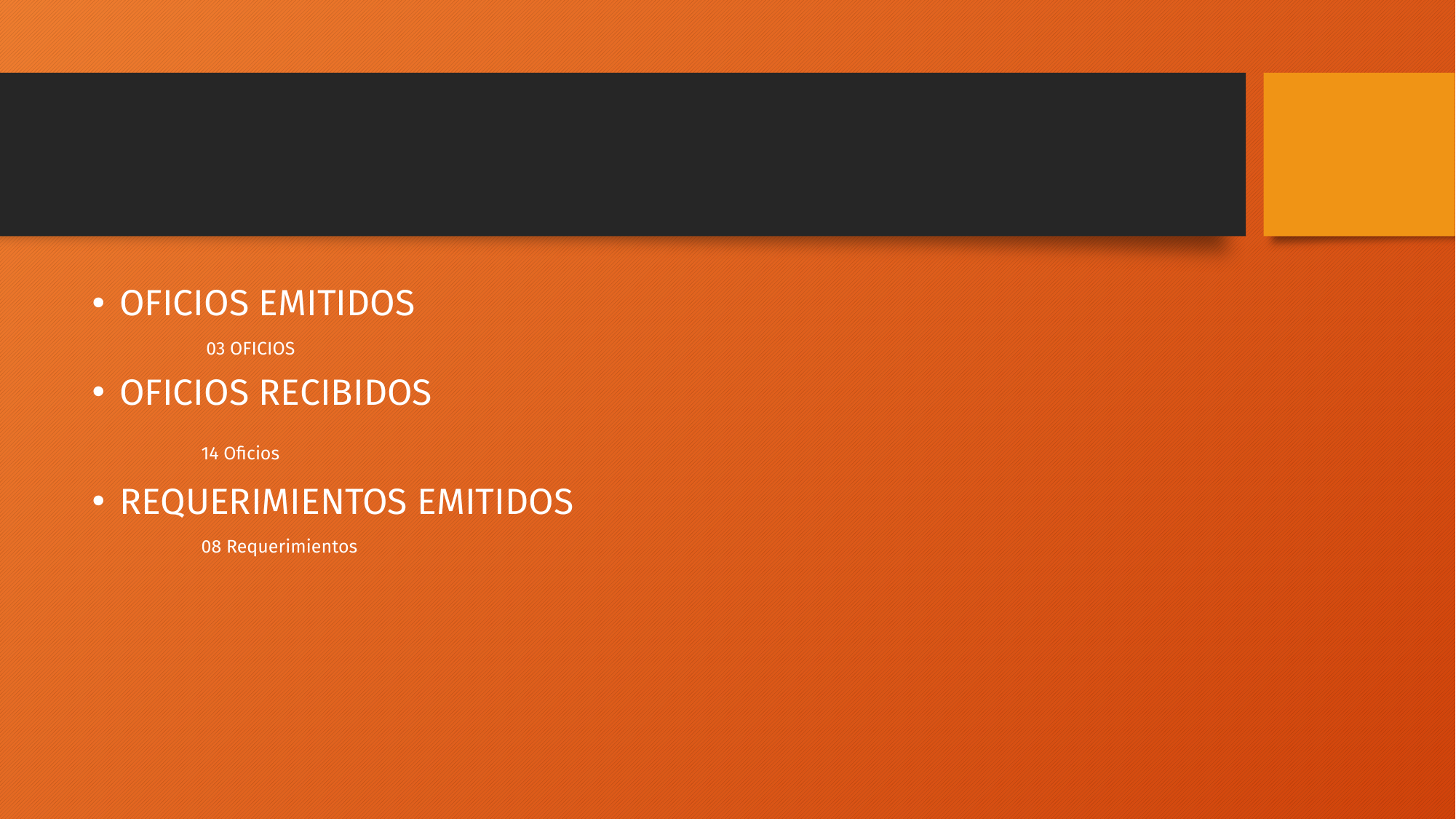

#
OFICIOS EMITIDOS
	 03 OFICIOS
OFICIOS RECIBIDOS
	14 Oficios
REQUERIMIENTOS EMITIDOS
	08 Requerimientos